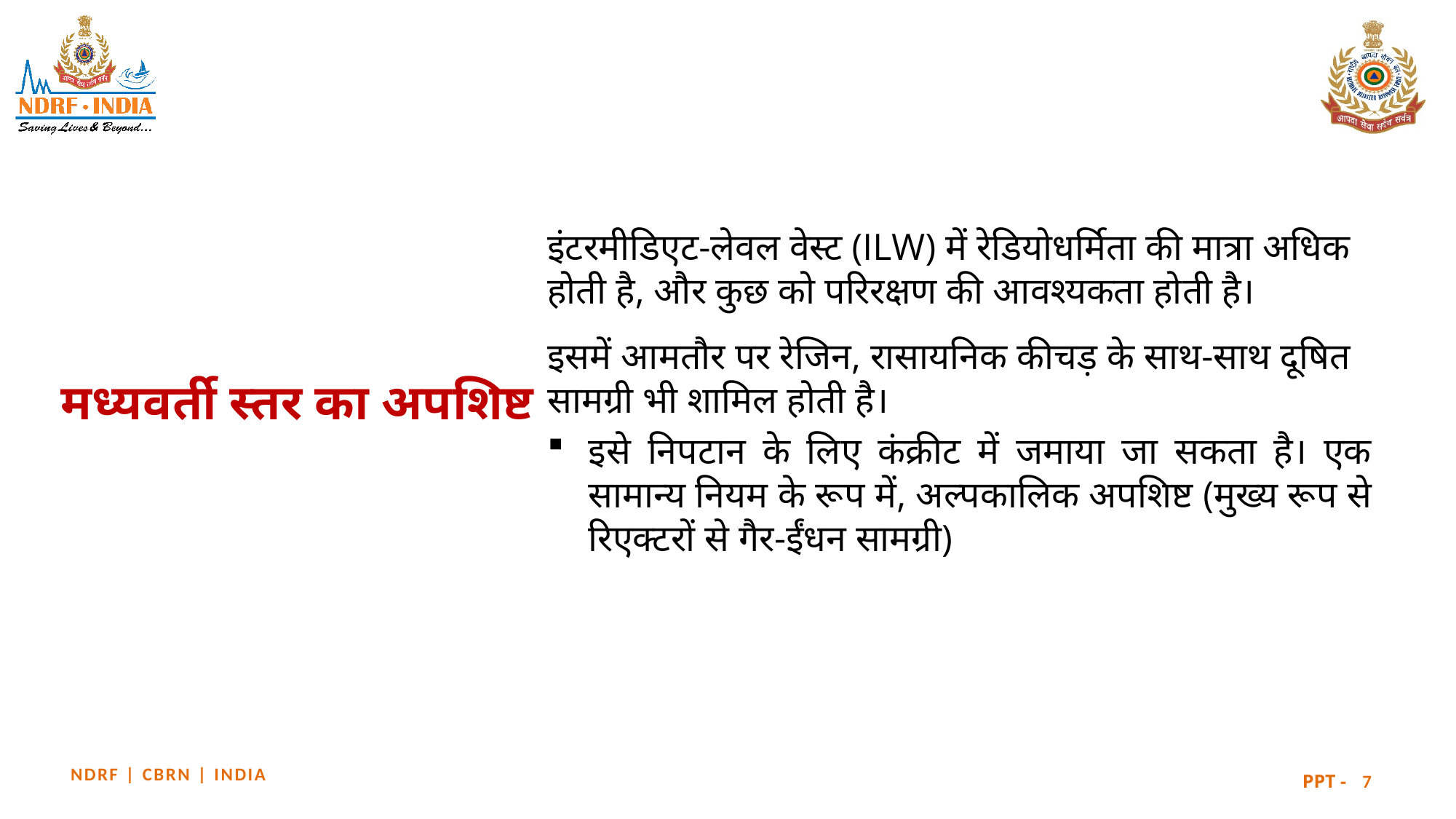

इंटरमीडिएट-लेवल वेस्ट (ILW) में रेडियोधर्मिता की मात्रा अधिक होती है, और कुछ को परिरक्षण की आवश्यकता होती है।
इसमें आमतौर पर रेजिन, रासायनिक कीचड़ के साथ-साथ दूषित सामग्री भी शामिल होती है।
इसे निपटान के लिए कंक्रीट में जमाया जा सकता है। एक सामान्य नियम के रूप में, अल्पकालिक अपशिष्ट (मुख्य रूप से रिएक्टरों से गैर-ईंधन सामग्री)
मध्यवर्ती स्तर का अपशिष्ट
7